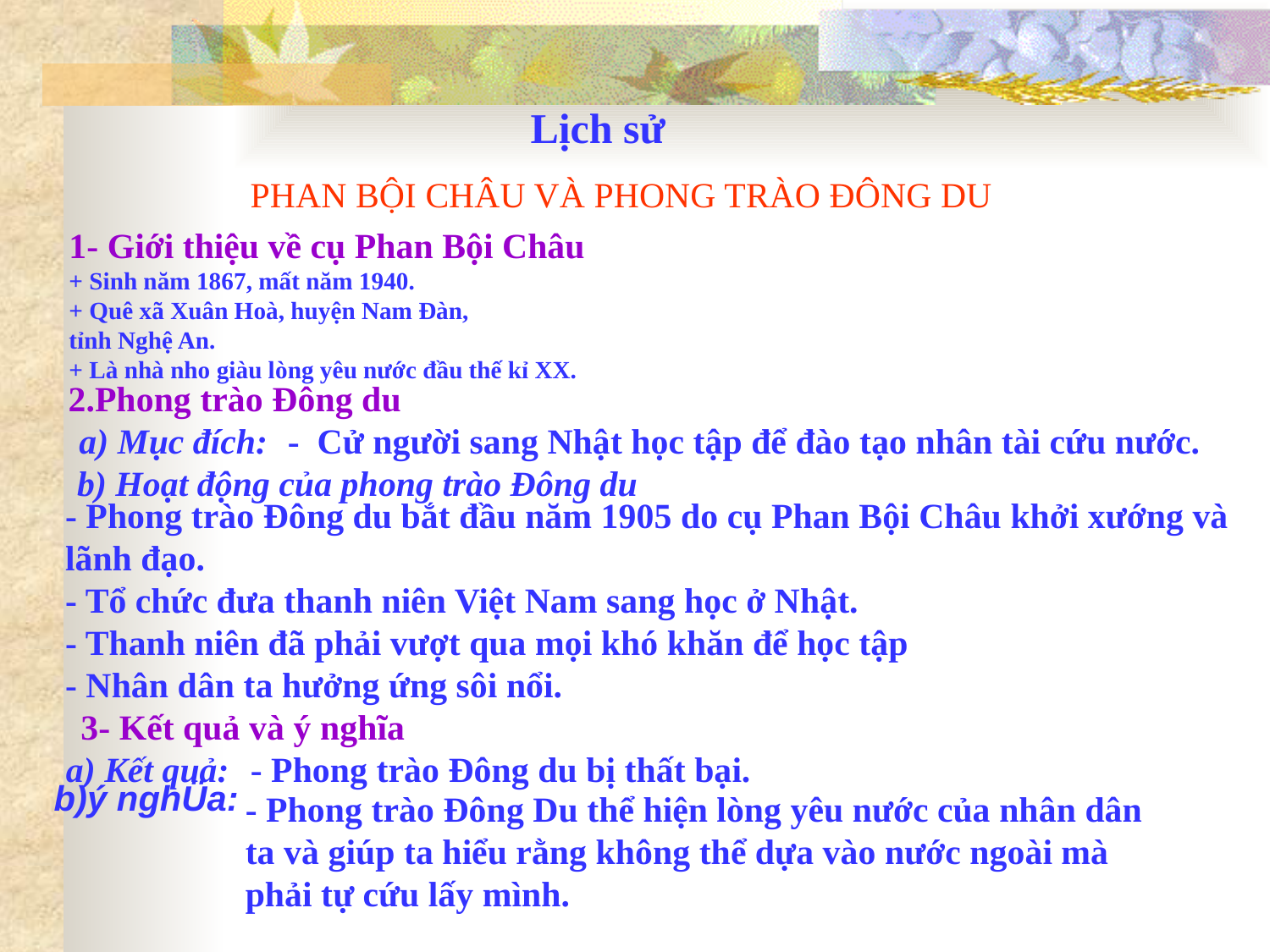

Lịch sử
PHAN BỘI CHÂU VÀ PHONG TRÀO ĐÔNG DU
1- Giới thiệu về cụ Phan Bội Châu
+ Sinh năm 1867, mất năm 1940.
+ Quê xã Xuân Hoà, huyện Nam Đàn,
tỉnh Nghệ An.
+ Là nhà nho giàu lòng yêu nước đầu thế kỉ XX.
2.Phong trào Đông du
a) Mục đích:
-  Cử người sang Nhật học tập để đào tạo nhân tài cứu nước.
b) Hoạt động của phong trào Đông du
- Phong trào Đông du bắt đầu năm 1905 do cụ Phan Bội Châu khởi xướng và lãnh đạo.
- Tổ chức đưa thanh niên Việt Nam sang học ở Nhật.
- Thanh niên đã phải vượt qua mọi khó khăn để học tập
- Nhân dân ta hưởng ứng sôi nổi.

3- Kết quả và ý nghĩa
a) Kết quả:
- Phong trào Đông du bị thất bại.
b)ý nghÜa:
- Phong trào Đông Du thể hiện lòng yêu nước của nhân dân ta và giúp ta hiểu rằng không thể dựa vào nước ngoài mà phải tự cứu lấy mình.